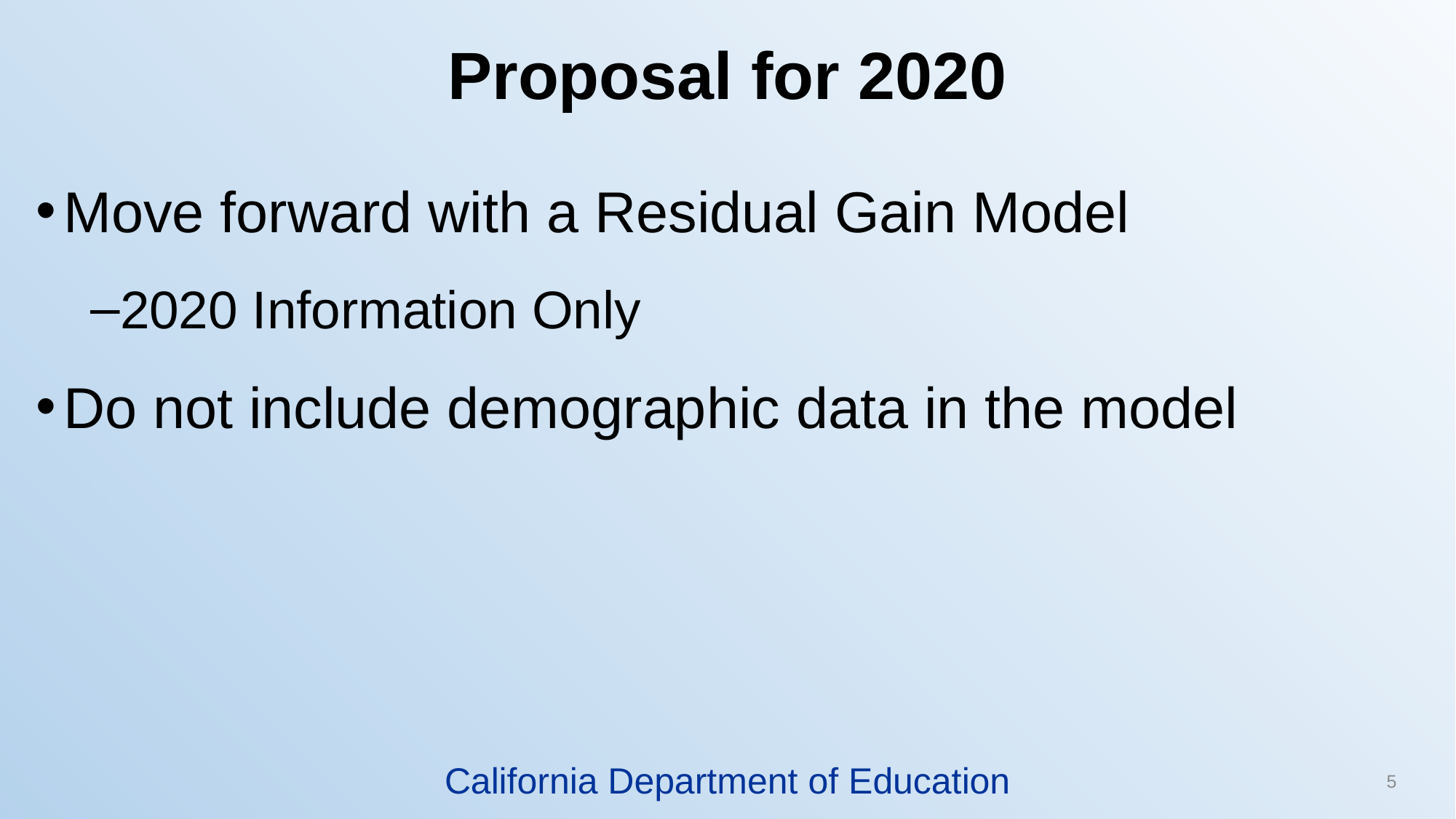

# Proposal for 2020
Move forward with a Residual Gain Model
2020 Information Only
Do not include demographic data in the model

California Department of Education
5